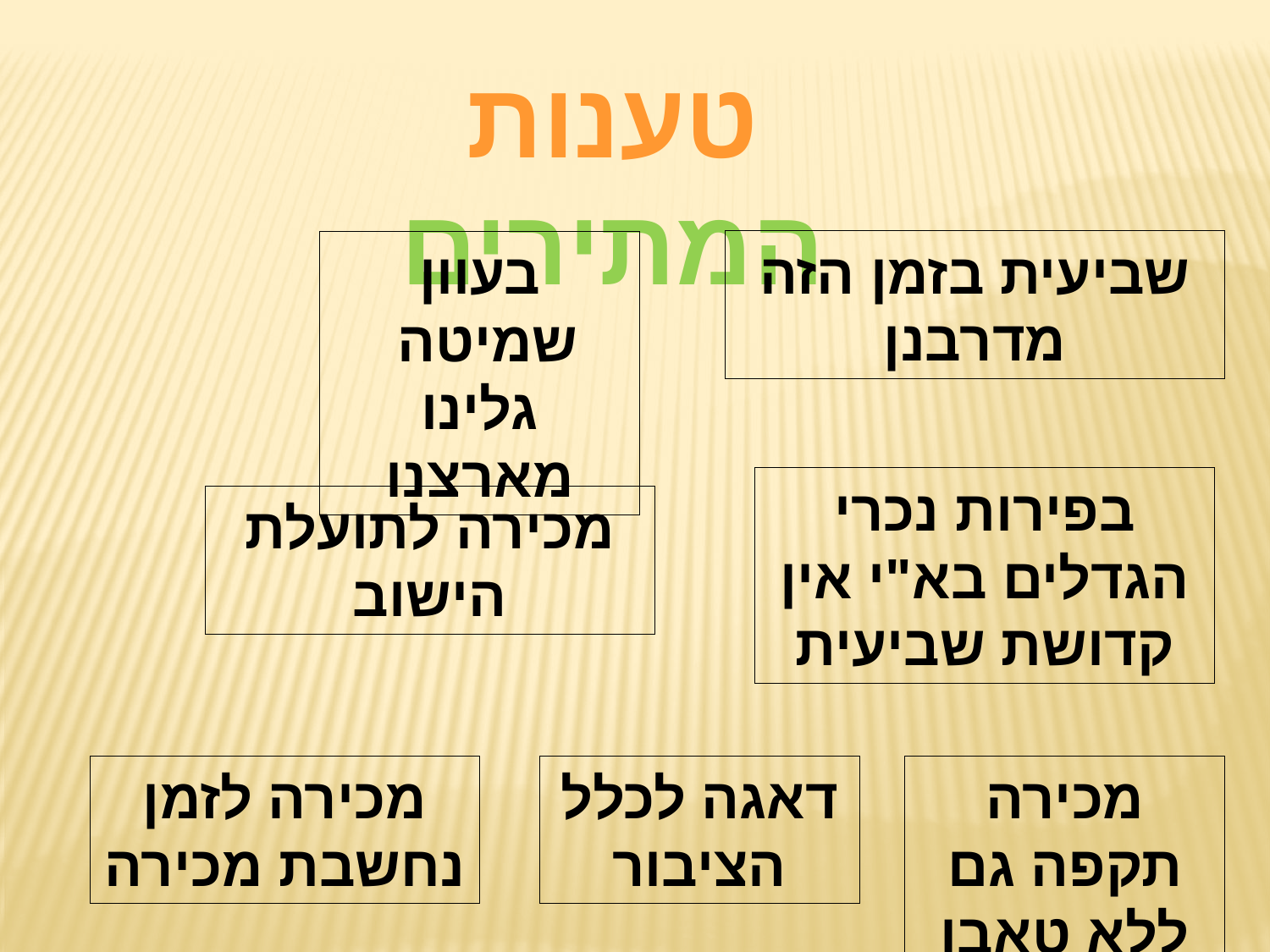

טענות המתירים
שביעית בזמן הזה מדרבנן
בעוון שמיטה
גלינו מארצנו
בפירות נכרי הגדלים בא"י אין קדושת שביעית
מכירה לתועלת הישוב
מכירה לזמן נחשבת מכירה
דאגה לכלל הציבור
מכירה תקפה גם ללא טאבו